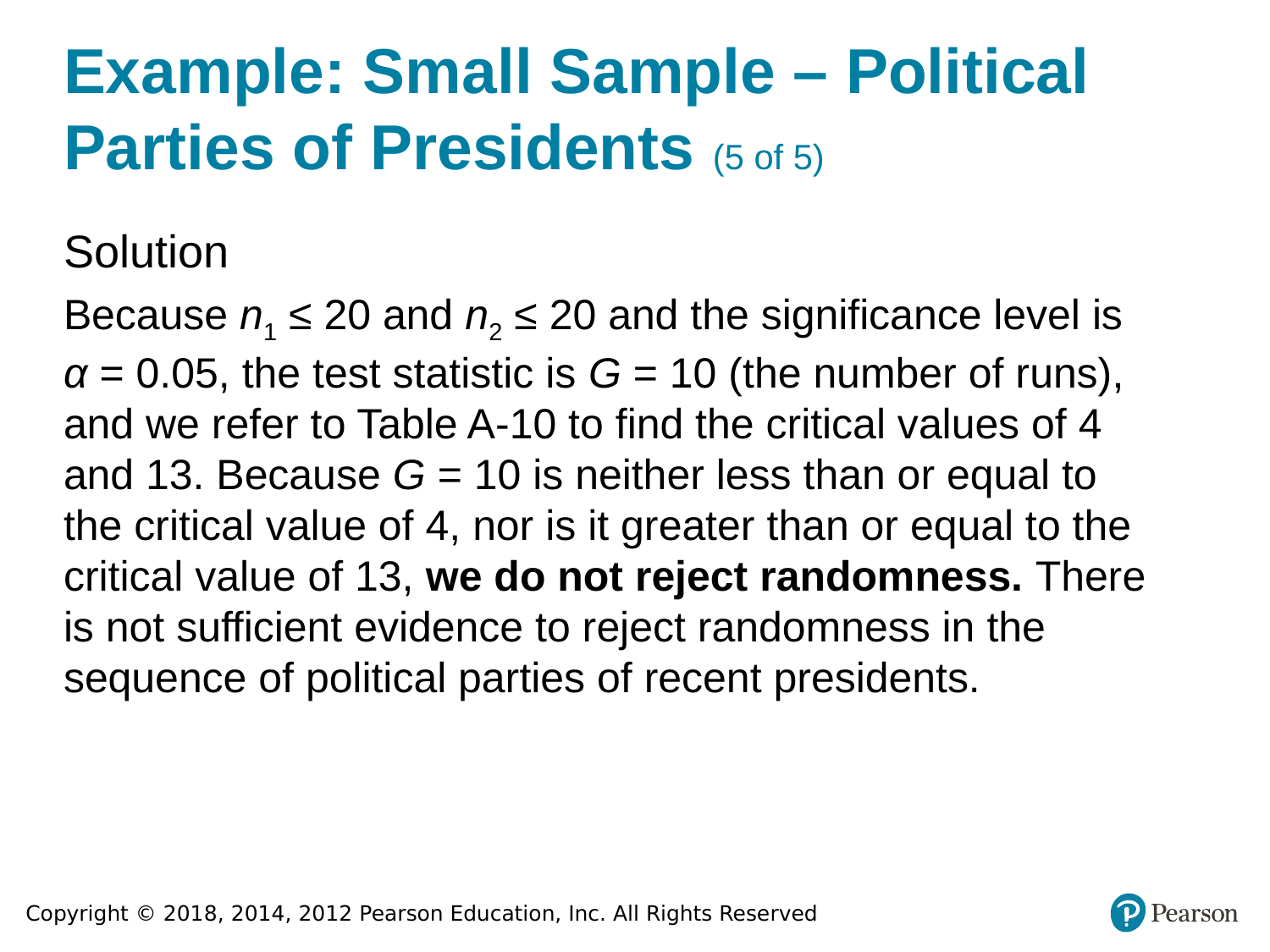

# Example: Small Sample – Political Parties of Presidents (5 of 5)
Solution
Because n1 ≤ 20 and n2 ≤ 20 and the significance level is α = 0.05, the test statistic is G = 10 (the number of runs), and we refer to Table A-10 to find the critical values of 4 and 13. Because G = 10 is neither less than or equal to the critical value of 4, nor is it greater than or equal to the critical value of 13, we do not reject randomness. There is not sufficient evidence to reject randomness in the sequence of political parties of recent presidents.